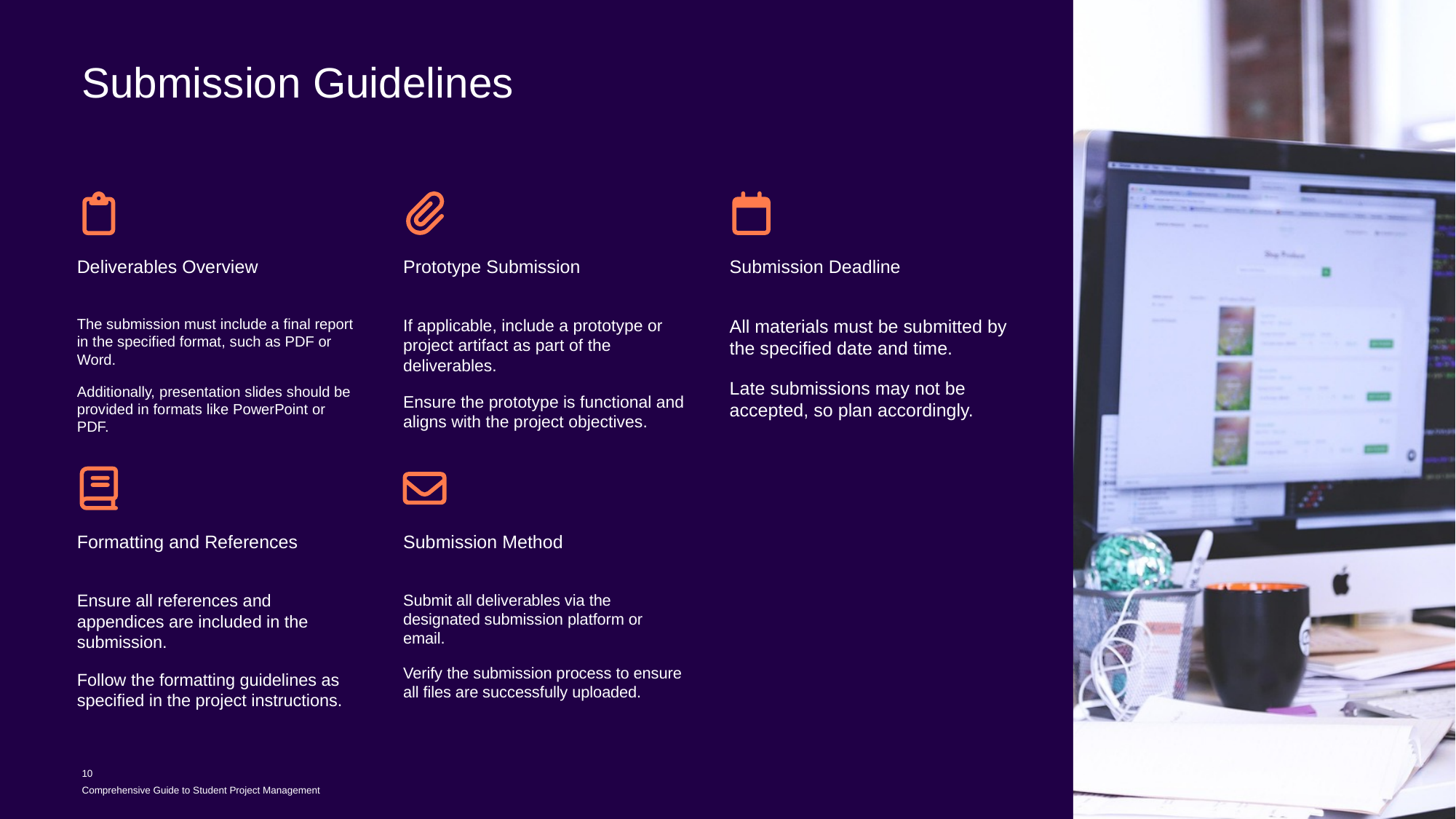

Submission Guidelines

Deliverables Overview
Prototype Submission
Submission Deadline
The submission must include a final report in the specified format, such as PDF or Word.
Additionally, presentation slides should be provided in formats like PowerPoint or PDF.
If applicable, include a prototype or project artifact as part of the deliverables.
Ensure the prototype is functional and aligns with the project objectives.
All materials must be submitted by the specified date and time.
Late submissions may not be accepted, so plan accordingly.

Formatting and References
Submission Method
Ensure all references and appendices are included in the submission.
Follow the formatting guidelines as specified in the project instructions.
Submit all deliverables via the designated submission platform or email.
Verify the submission process to ensure all files are successfully uploaded.

10
Comprehensive Guide to Student Project Management